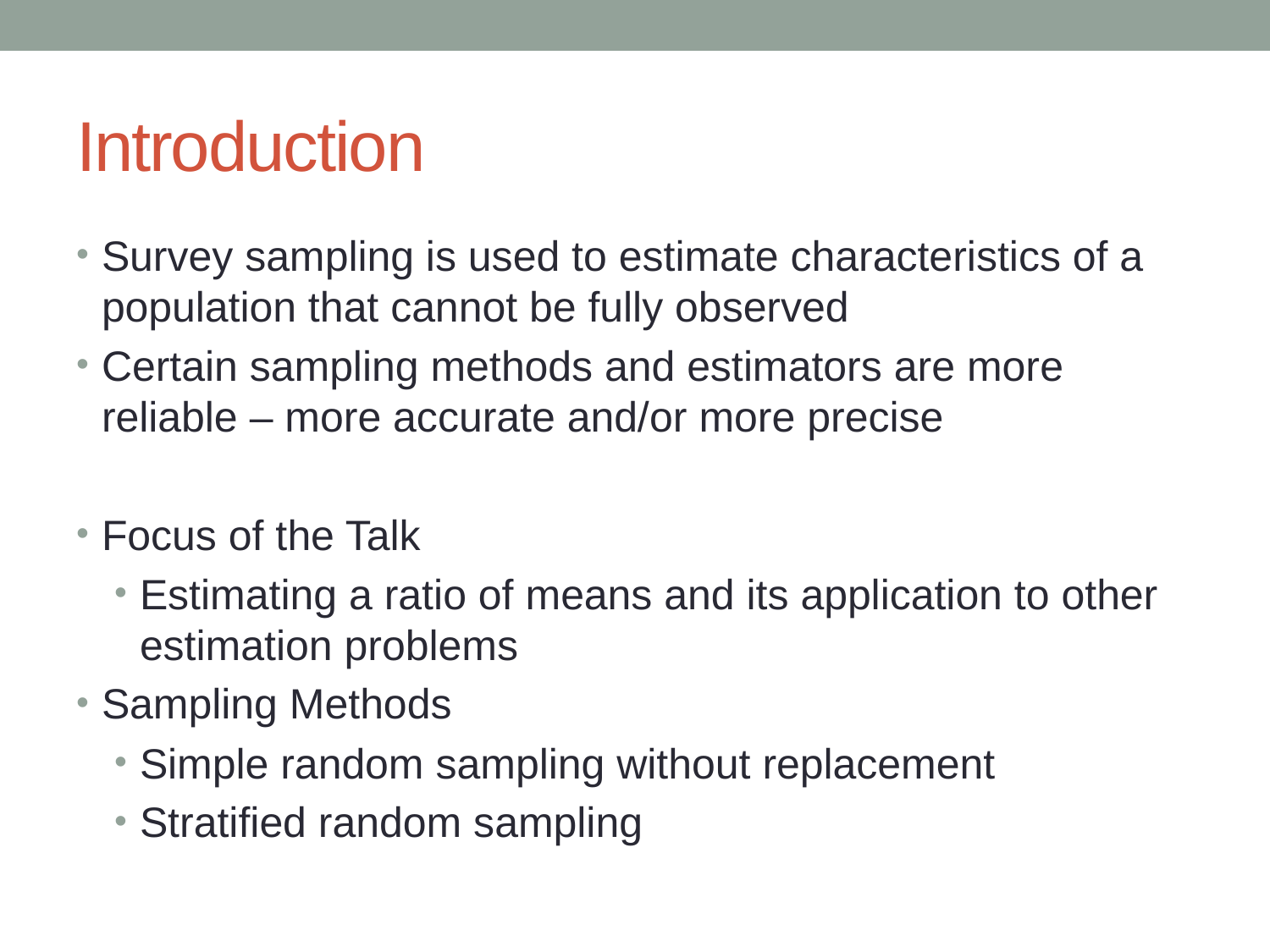

# Introduction
Survey sampling is used to estimate characteristics of a population that cannot be fully observed
Certain sampling methods and estimators are more reliable – more accurate and/or more precise

Focus of the Talk
Estimating a ratio of means and its application to other estimation problems
Sampling Methods
Simple random sampling without replacement
Stratified random sampling